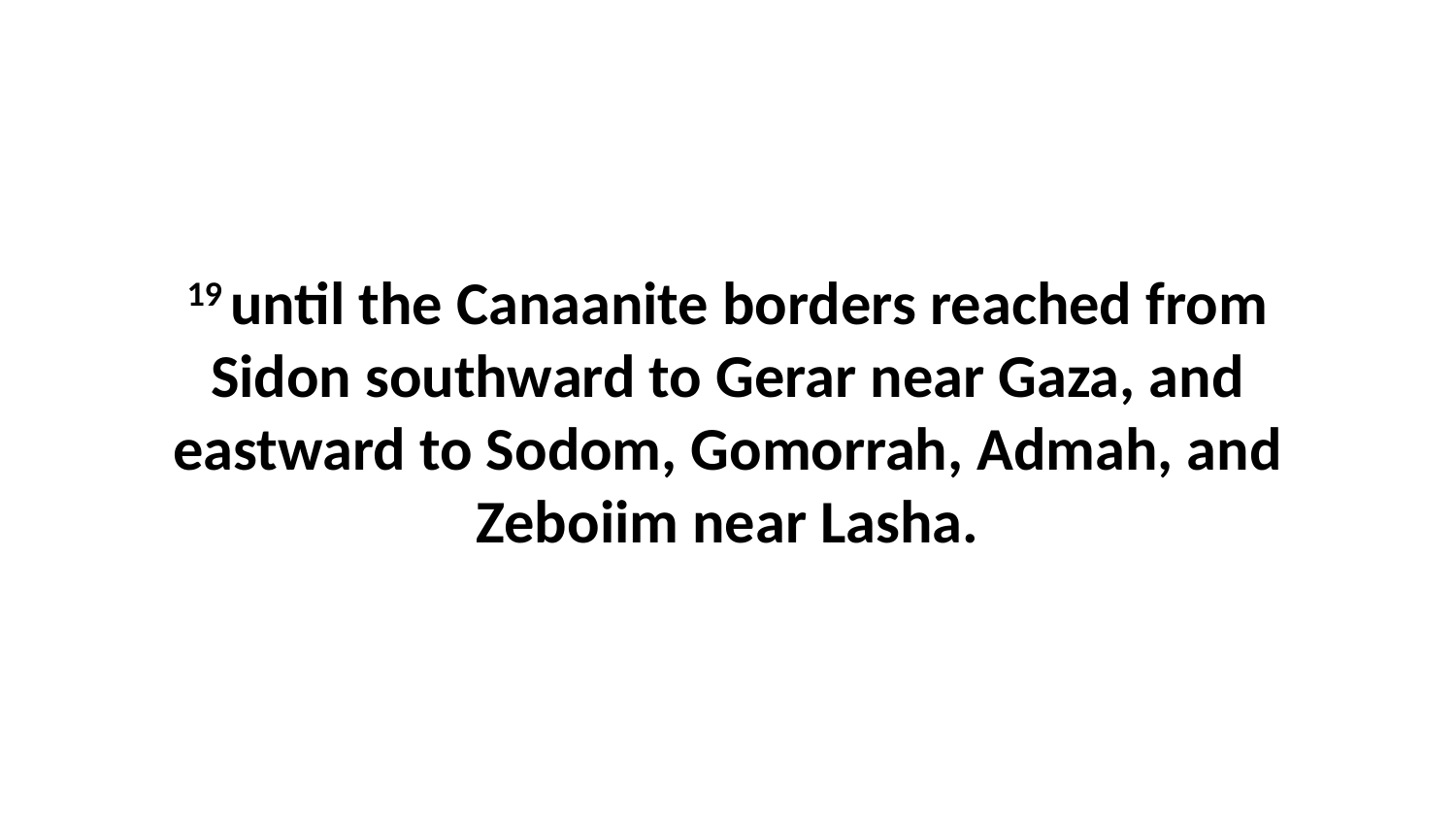

19 until the Canaanite borders reached from Sidon southward to Gerar near Gaza, and eastward to Sodom, Gomorrah, Admah, and Zeboiim near Lasha.